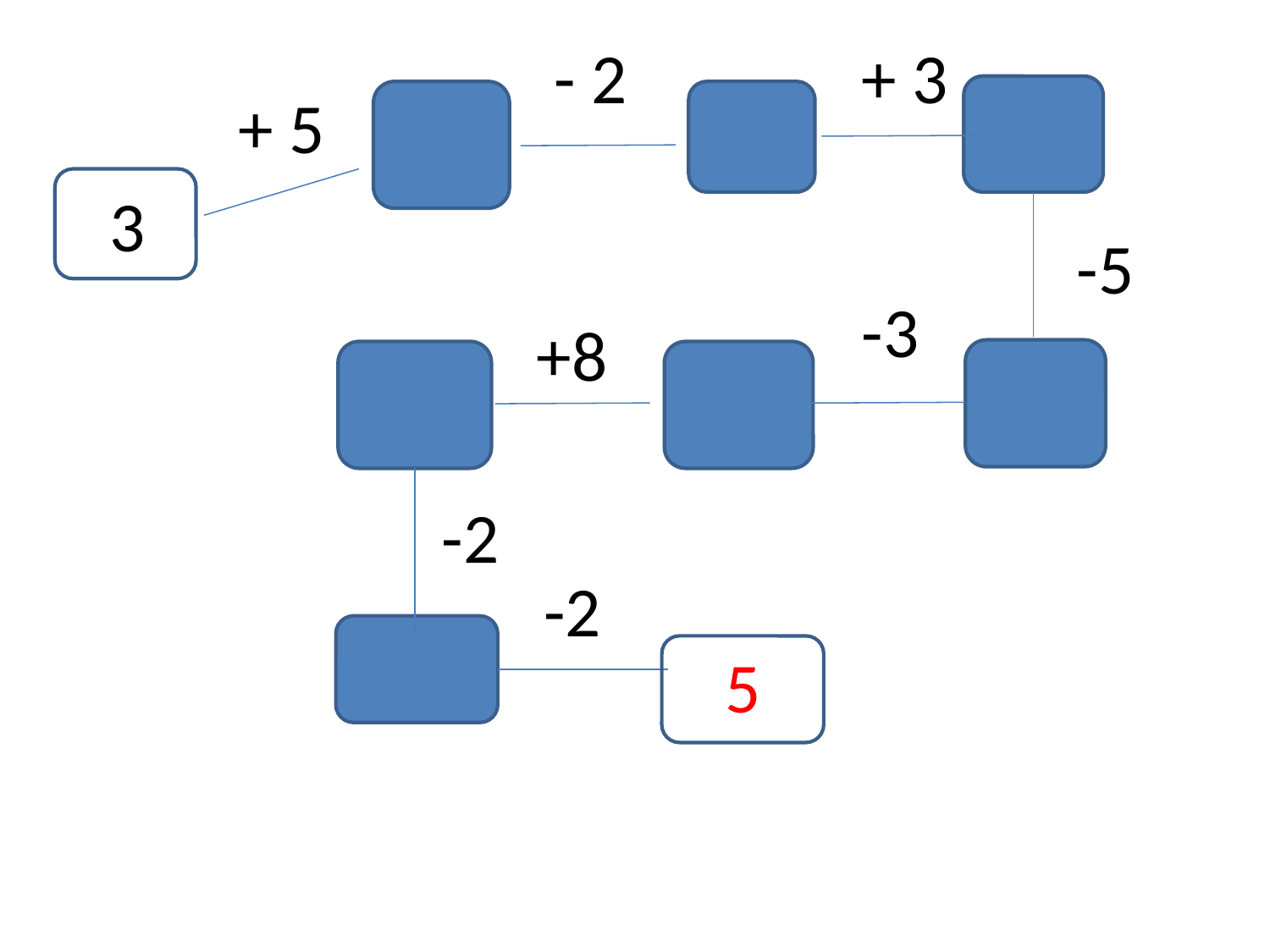

- 2
+ 3

+ 5

3
-5
-3
+8

-2
-2

5